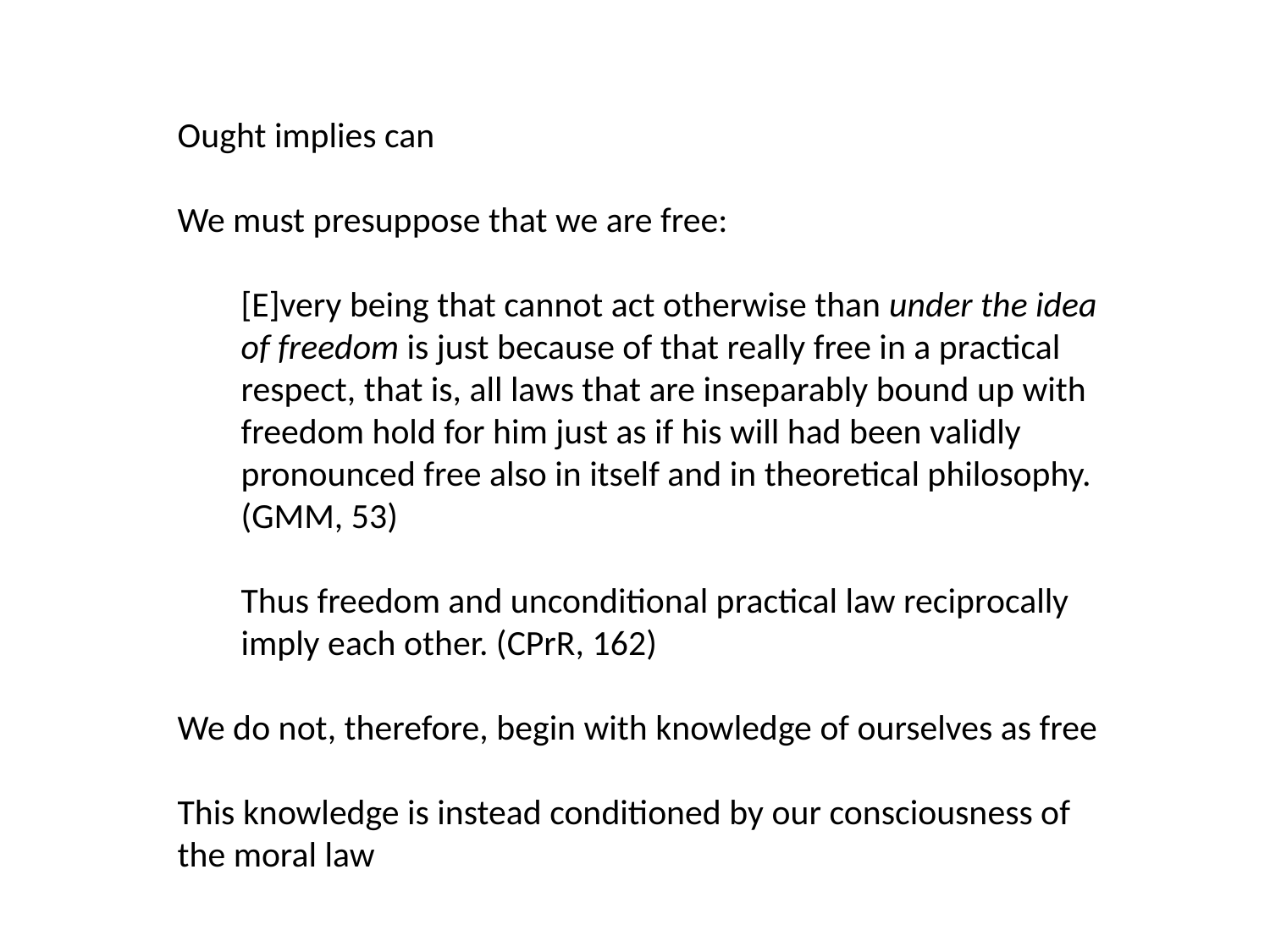

Ought implies can

We must presuppose that we are free:

[E]very being that cannot act otherwise than under the idea of freedom is just because of that really free in a practical respect, that is, all laws that are inseparably bound up with freedom hold for him just as if his will had been validly pronounced free also in itself and in theoretical philosophy. (GMM, 53)

Thus freedom and unconditional practical law reciprocally imply each other. (CPrR, 162)

We do not, therefore, begin with knowledge of ourselves as free

This knowledge is instead conditioned by our consciousness of the moral law